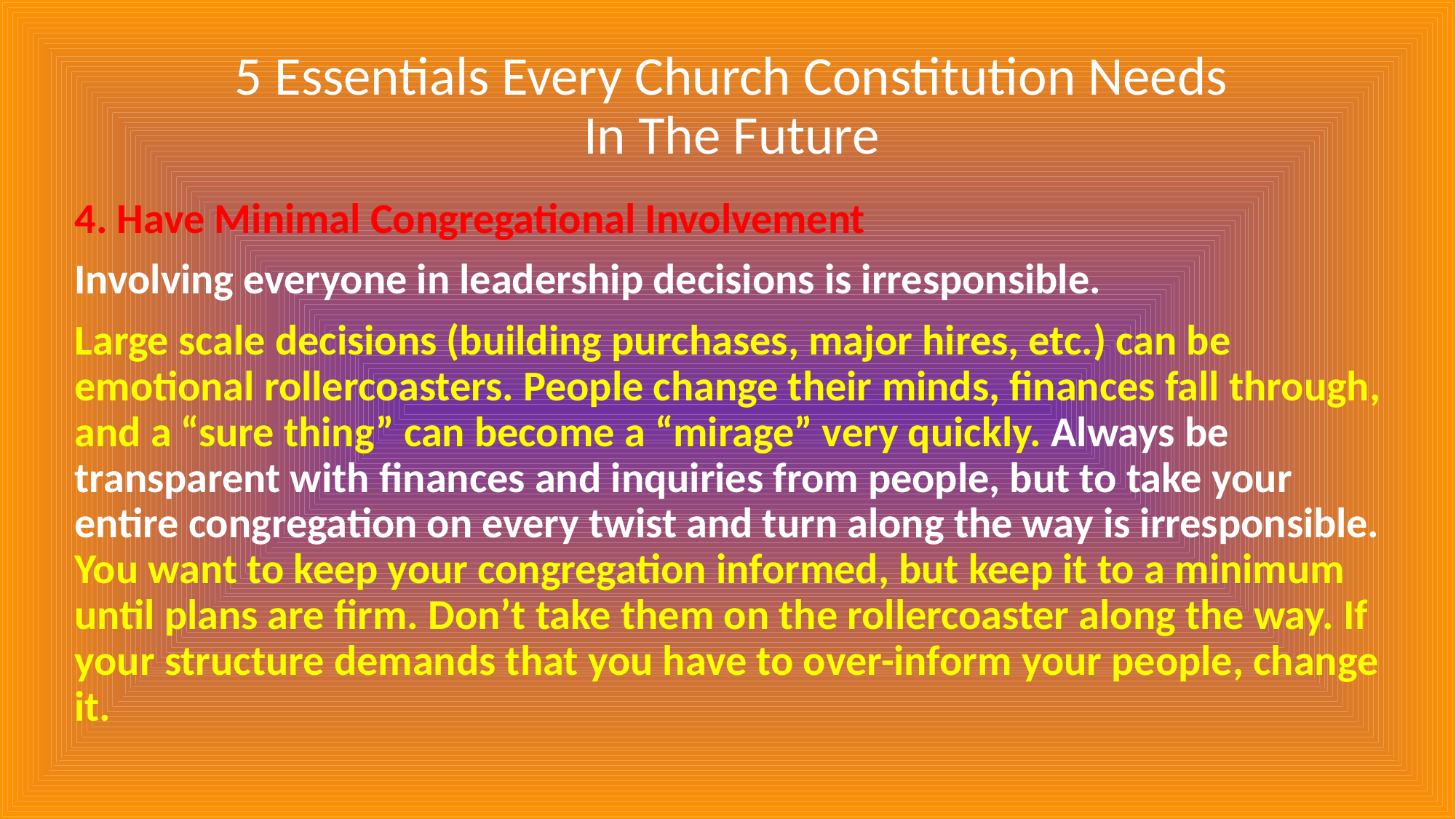

# 5 Essentials Every Church Constitution Needs In The Future
4. Have Minimal Congregational Involvement
Involving everyone in leadership decisions is irresponsible.
Large scale decisions (building purchases, major hires, etc.) can be emotional rollercoasters. People change their minds, finances fall through, and a “sure thing” can become a “mirage” very quickly. Always be transparent with finances and inquiries from people, but to take your entire congregation on every twist and turn along the way is irresponsible. You want to keep your congregation informed, but keep it to a minimum until plans are firm. Don’t take them on the rollercoaster along the way. If your structure demands that you have to over-inform your people, change it.